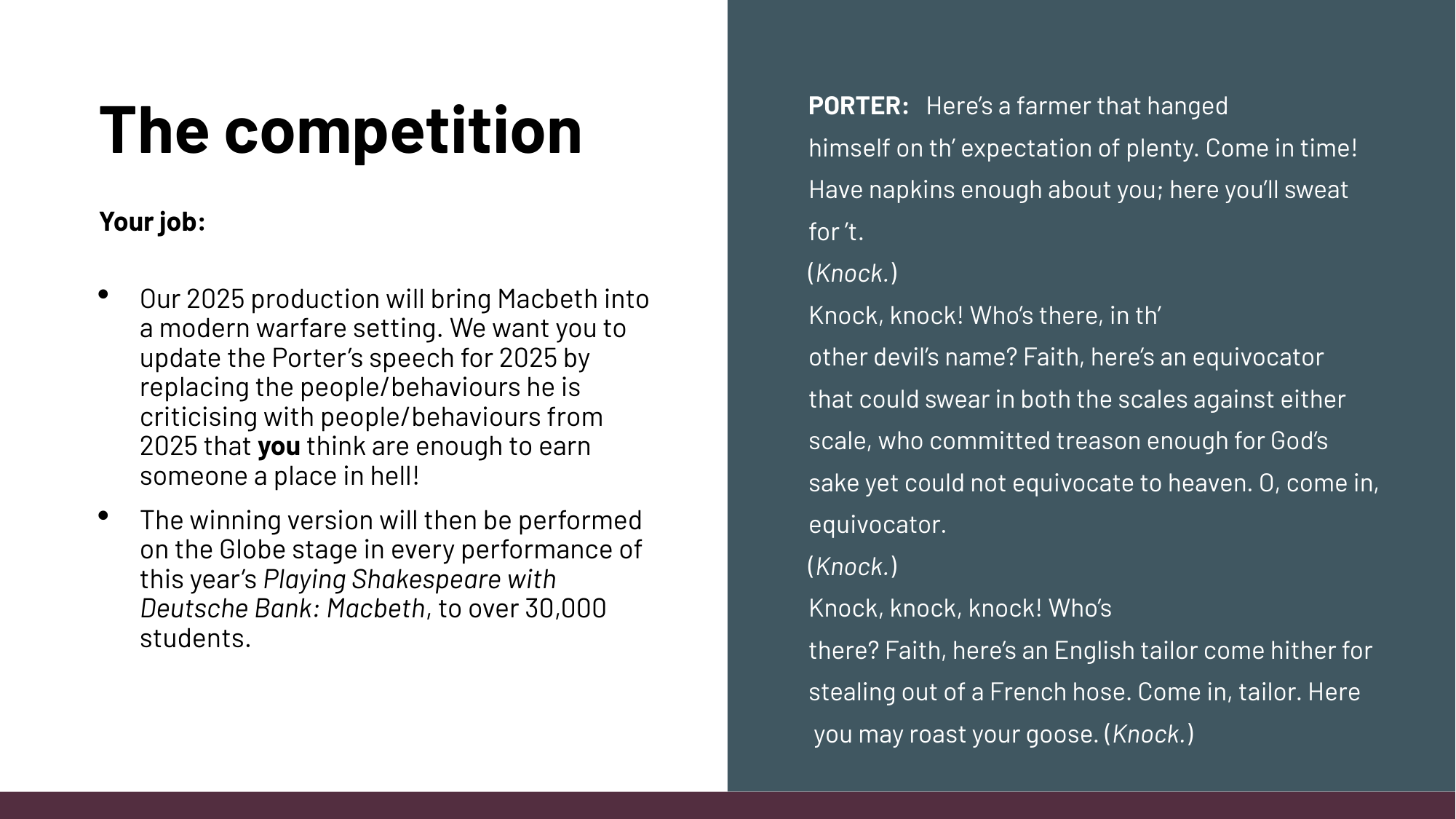

# The competition
PORTER:   Here’s a farmer that hanged
himself on th’ expectation of plenty. Come in time!
Have napkins enough about you; here you’ll sweat
for ’t.
(Knock.)
Knock, knock! Who’s there, in th’
other devil’s name? Faith, here’s an equivocator
that could swear in both the scales against either
scale, who committed treason enough for God’s
sake yet could not equivocate to heaven. O, come in,
equivocator.
(Knock.)
Knock, knock, knock! Who’s
there? Faith, here’s an English tailor come hither for
stealing out of a French hose. Come in, tailor. Here
 you may roast your goose. (Knock.)

Your job:
Our 2025 production will bring Macbeth into a modern warfare setting. We want you to update the Porter’s speech for 2025 by replacing the people/behaviours he is criticising with people/behaviours from 2025 that you think are enough to earn someone a place in hell!
The winning version will then be performed on the Globe stage in every performance of this year’s Playing Shakespeare with Deutsche Bank: Macbeth, to over 30,000 students.